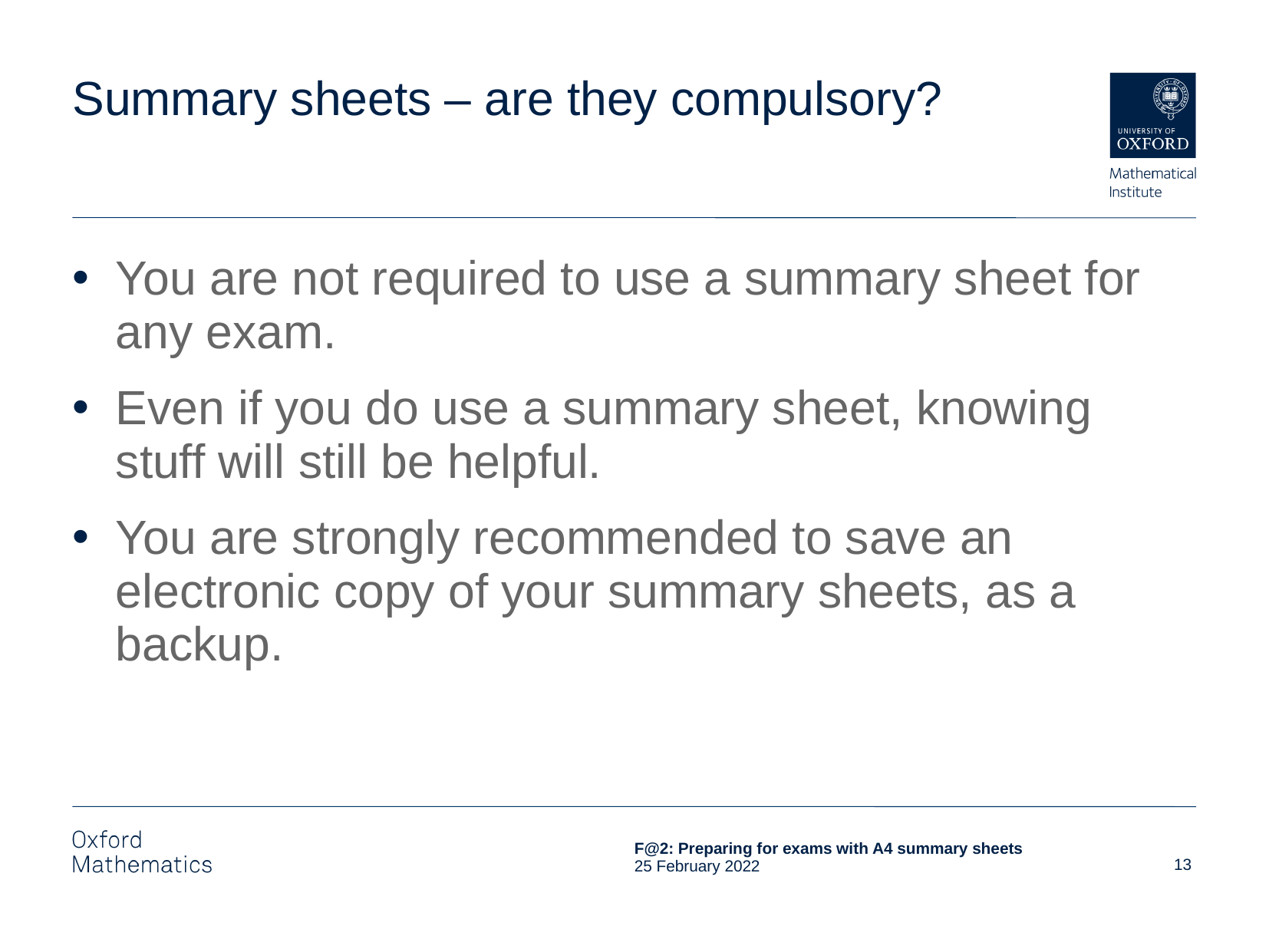

# Summary sheets – are they compulsory?
You are not required to use a summary sheet for any exam.
Even if you do use a summary sheet, knowing stuff will still be helpful.
You are strongly recommended to save an electronic copy of your summary sheets, as a backup.
13